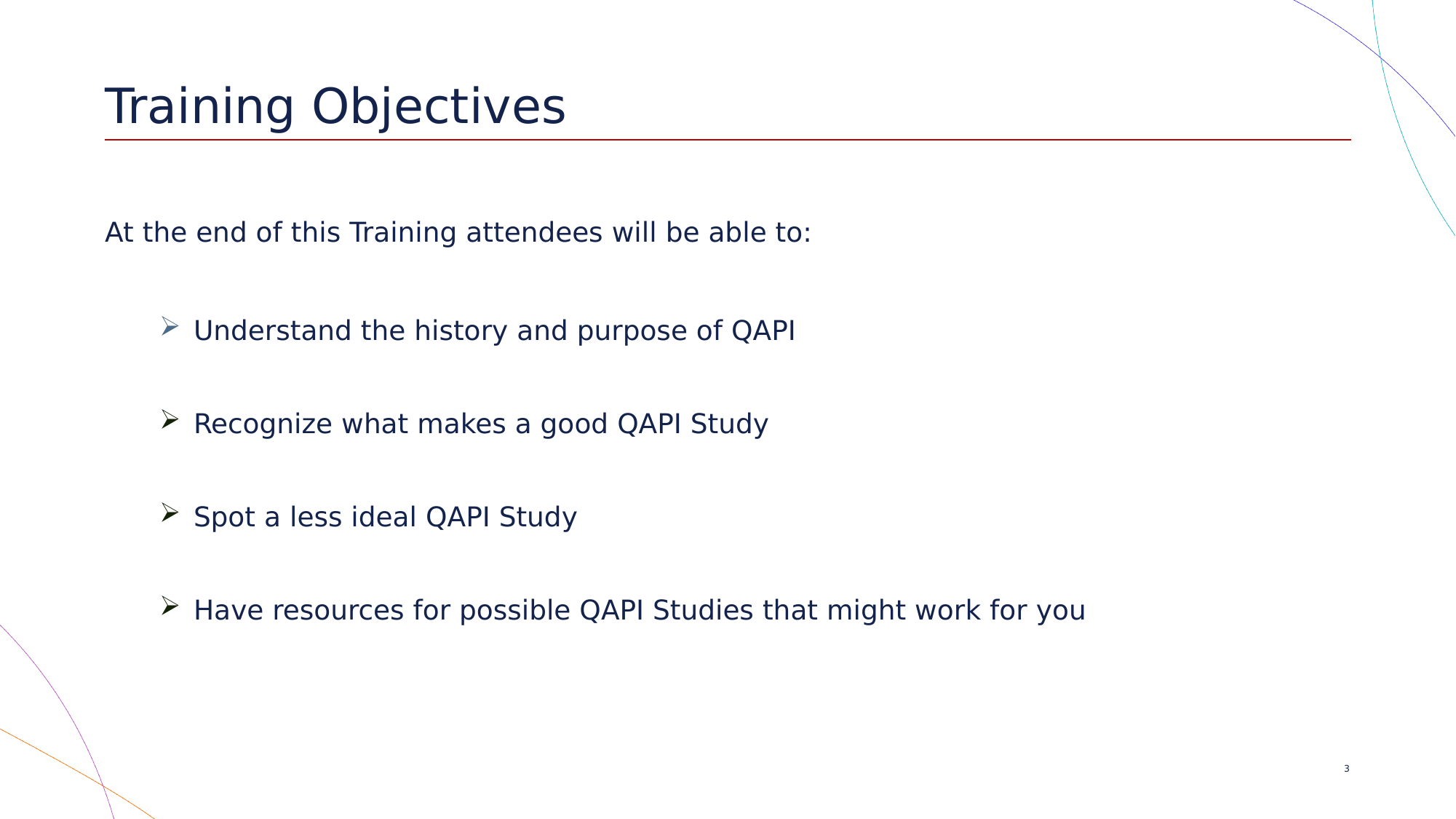

# Training Objectives
At the end of this Training attendees will be able to:

Understand the history and purpose of QAPI

Recognize what makes a good QAPI Study

Spot a less ideal QAPI Study

Have resources for possible QAPI Studies that might work for you